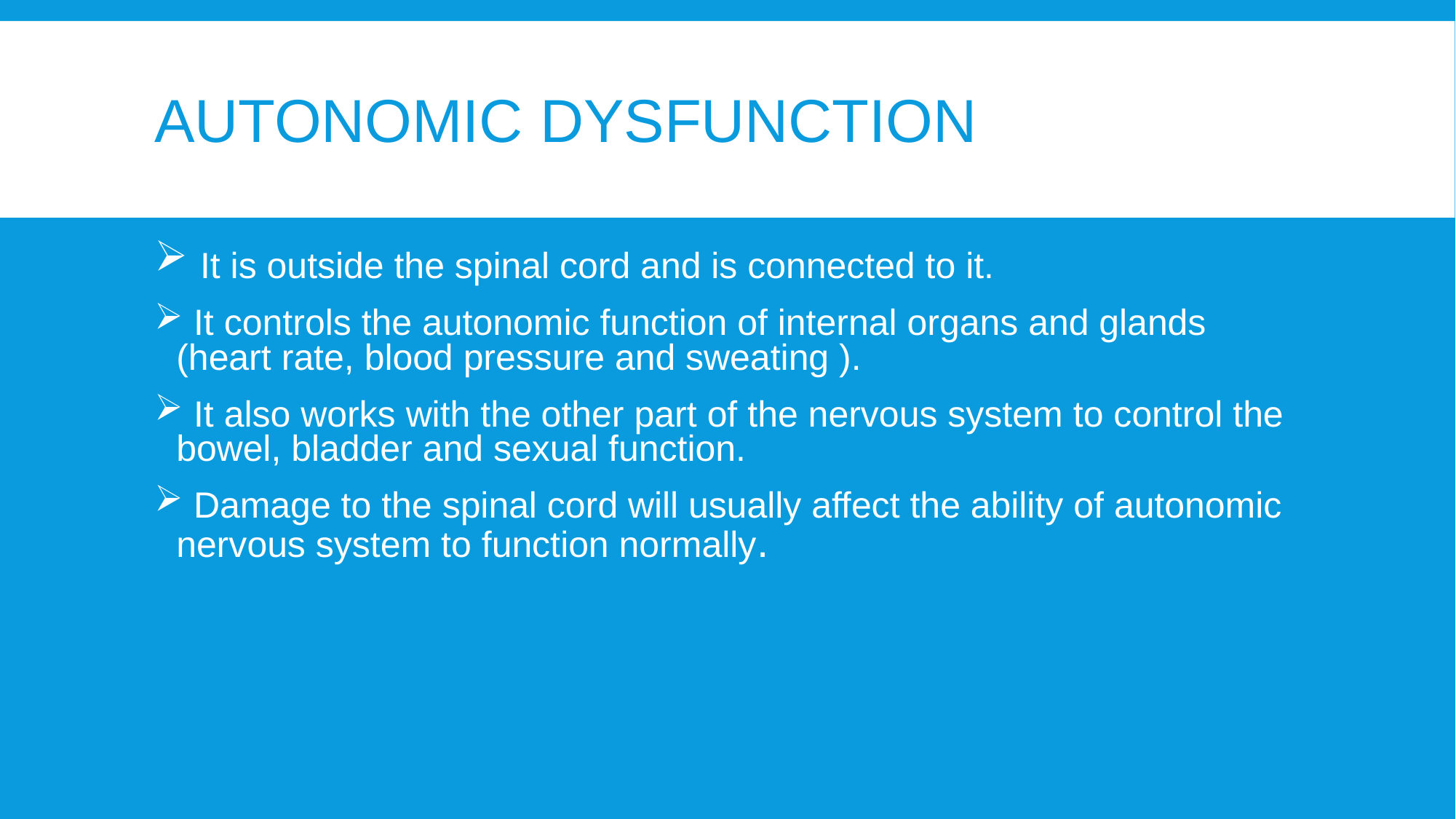

# Autonomic dysfunction
 It is outside the spinal cord and is connected to it.
 It controls the autonomic function of internal organs and glands (heart rate, blood pressure and sweating ).
 It also works with the other part of the nervous system to control the bowel, bladder and sexual function.
 Damage to the spinal cord will usually affect the ability of autonomic nervous system to function normally.